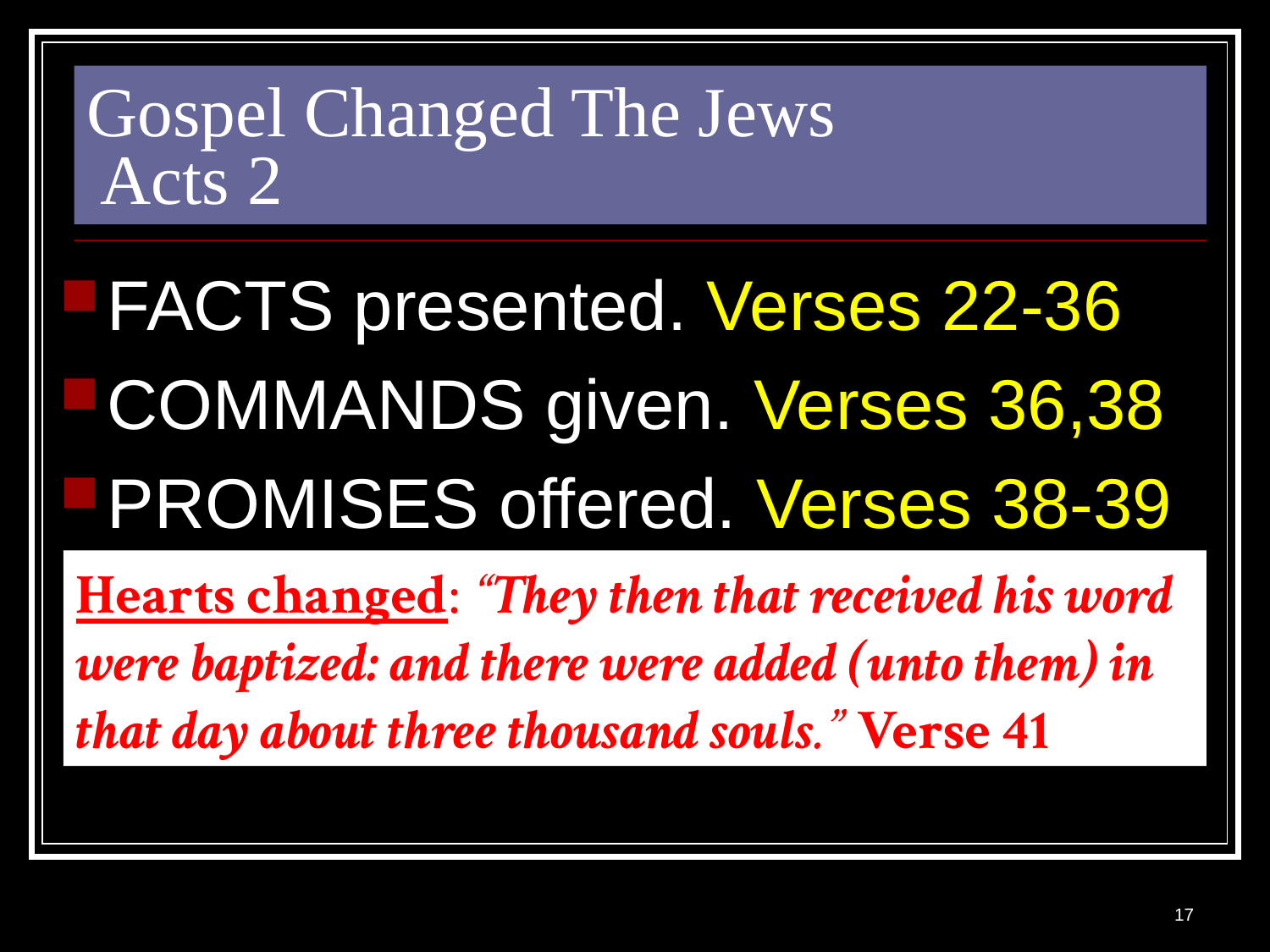

# Gospel Changed The Jews Acts 2
FACTS presented. Verses 22-36
COMMANDS given. Verses 36,38
PROMISES offered. Verses 38-39
Hearts changed: “They then that received his word were baptized: and there were added (unto them) in that day about three thousand souls.” Verse 41
17